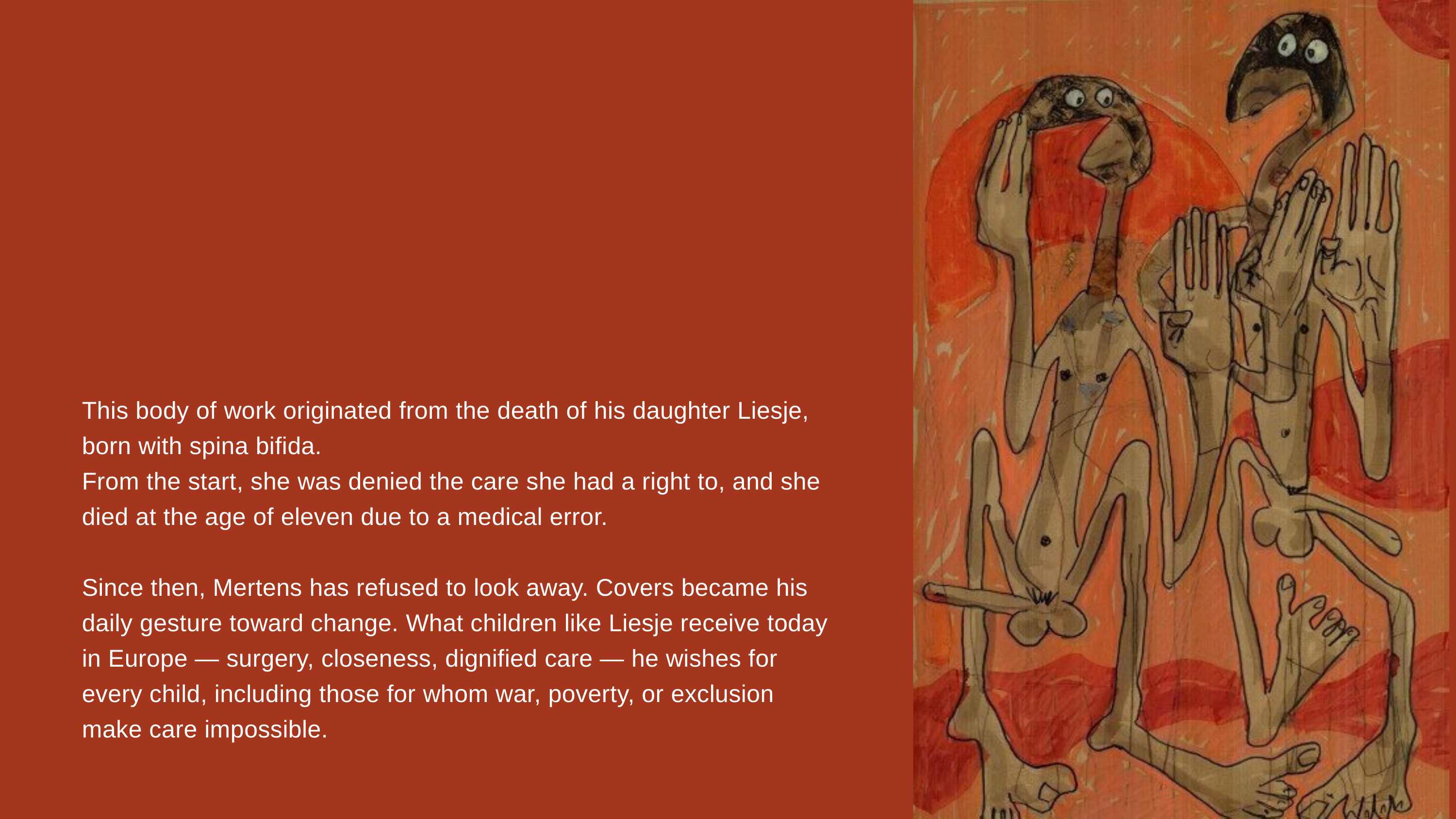

This body of work originated from the death of his daughter Liesje, born with spina bifida.
From the start, she was denied the care she had a right to, and she died at the age of eleven due to a medical error.

Since then, Mertens has refused to look away. Covers became his daily gesture toward change. What children like Liesje receive today in Europe — surgery, closeness, dignified care — he wishes for every child, including those for whom war, poverty, or exclusion make care impossible.